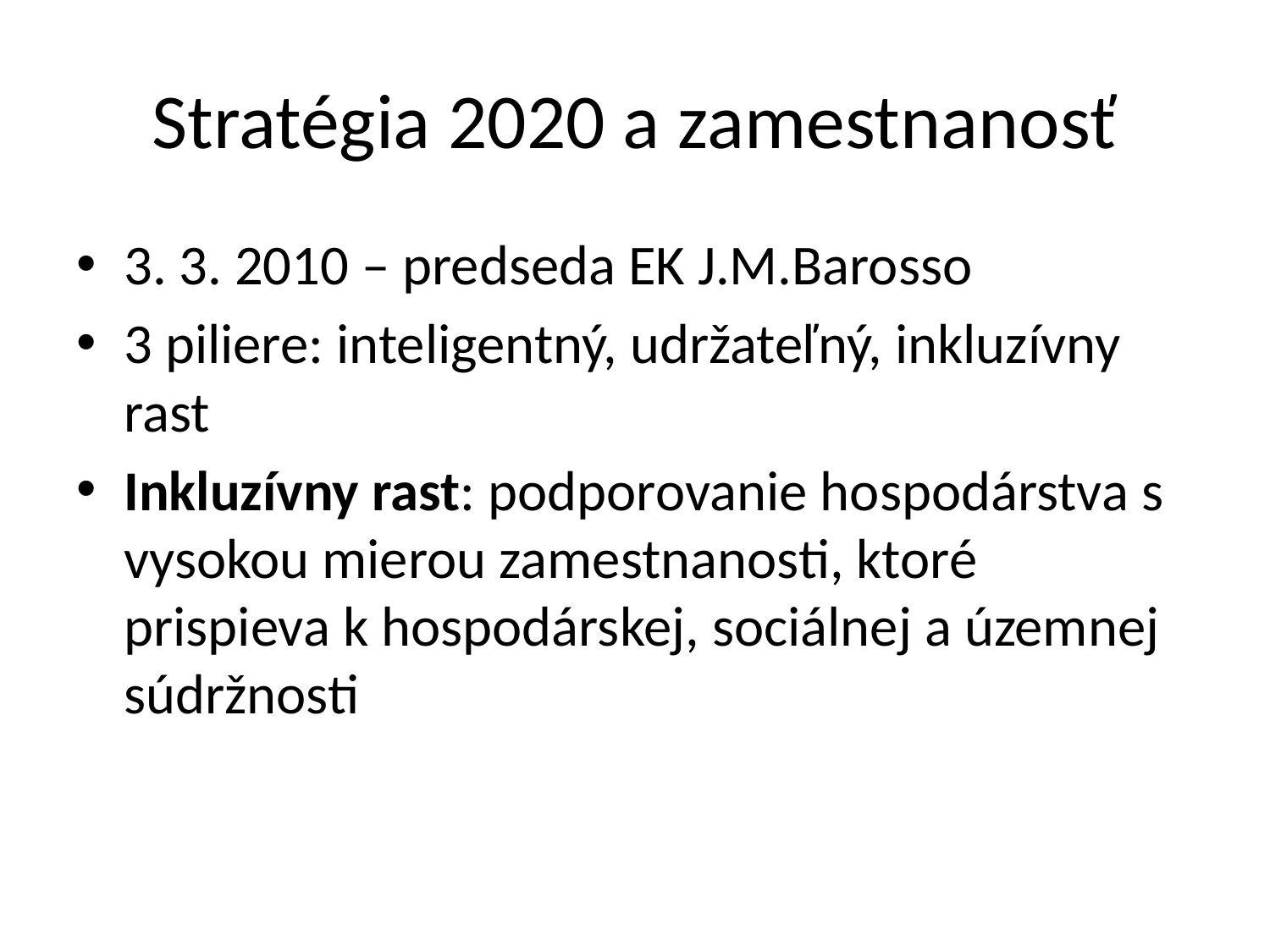

# Stratégia 2020 a zamestnanosť
3. 3. 2010 – predseda EK J.M.Barosso
3 piliere: inteligentný, udržateľný, inkluzívny rast
Inkluzívny rast: podporovanie hospodárstva s vysokou mierou zamestnanosti, ktoré prispieva k hospodárskej, sociálnej a územnej súdržnosti